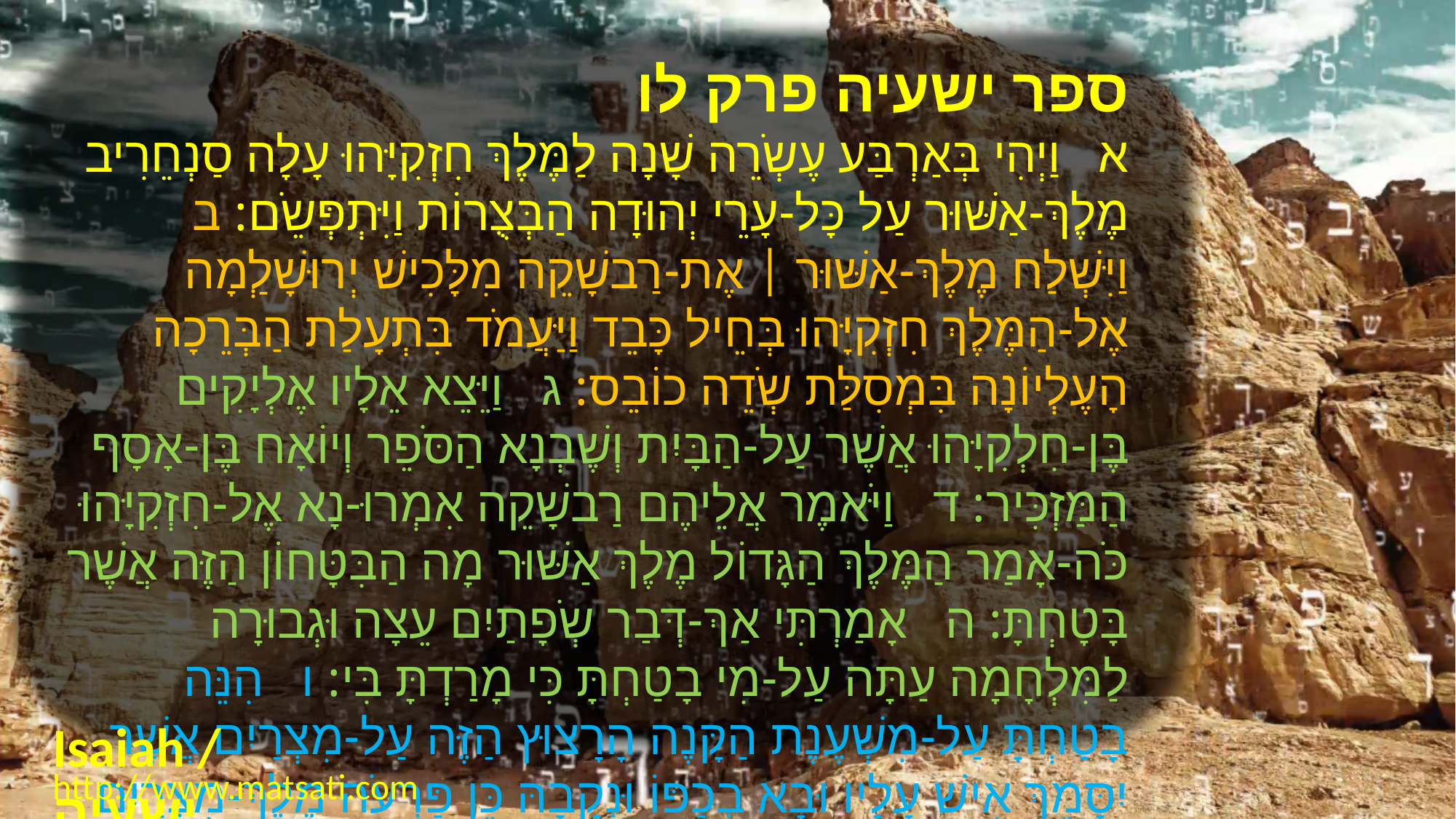

﻿ספר ישעיה פרק לו
﻿א   וַיְהִי בְּאַרְבַּע עֶשְֹרֵה שָׁנָה לַמֶּלֶךְ חִזְקִיָּהוּ עָלָה סַנְחֵרִיב מֶלֶךְ-אַשּׁוּר עַל כָּל-עָרֵי יְהוּדָה הַבְּצֻרוֹת וַיִּתְפְּשֵֹם: ב   וַיִּשְׁלַח מֶלֶךְ-אַשּׁוּר | אֶת-רַבשָׁקֵה מִלָּכִישׁ יְרוּשָׁלְַמָה אֶל-הַמֶּלֶךְ חִזְקִיָּהוּ בְּחֵיל כָּבֵד וַיַּעֲמֹד בִּתְעָלַת הַבְּרֵכָה הָעֶלְיוֹנָה בִּמְסִלַּת שְֹדֵה כוֹבֵס: ג   וַיֵּצֵא אֵלָיו אֶלְיָקִים בֶּן-חִלְקִיָּהוּ אֲשֶׁר עַל-הַבָּיִת וְשֶׁבְנָא הַסֹּפֵר וְיוֹאָח בֶּן-אָסָף הַמַּזְכִּיר: ד   וַיֹּאמֶר אֲלֵיהֶם רַבשָׁקֵה אִמְרוּ-נָא אֶל-חִזְקִיָּהוּ כֹּה-אָמַר הַמֶּלֶךְ הַגָּדוֹל מֶלֶךְ אַשּׁוּר מָה הַבִּטָּחוֹן הַזֶּה אֲשֶׁר בָּטָחְתָּ: ה   אָמַרְתִּי אַךְ-דְּבַר שְֹפָתַיִם עֵצָה וּגְבוּרָה לַמִּלְחָמָה עַתָּה עַל-מִי בָטַחְתָּ כִּי מָרַדְתָּ בִּי: ו   הִנֵּה בָטַחְתָּ עַל-מִשְׁעֶנֶת הַקָּנֶה הָרָצוּץ הַזֶּה עַל-מִצְרַיִם אֲשֶׁר יִסָּמֵךְ אִישׁ עָלָיו וּבָא בְכַפּוֹ וּנְקָבָהּ כֵּן פַּרְעֹה מֶלֶךְ-מִצְרַיִם לְכָל-הַבֹּטְחִים עָלָיו:
Isaiah / ישעיה
http://www.matsati.com